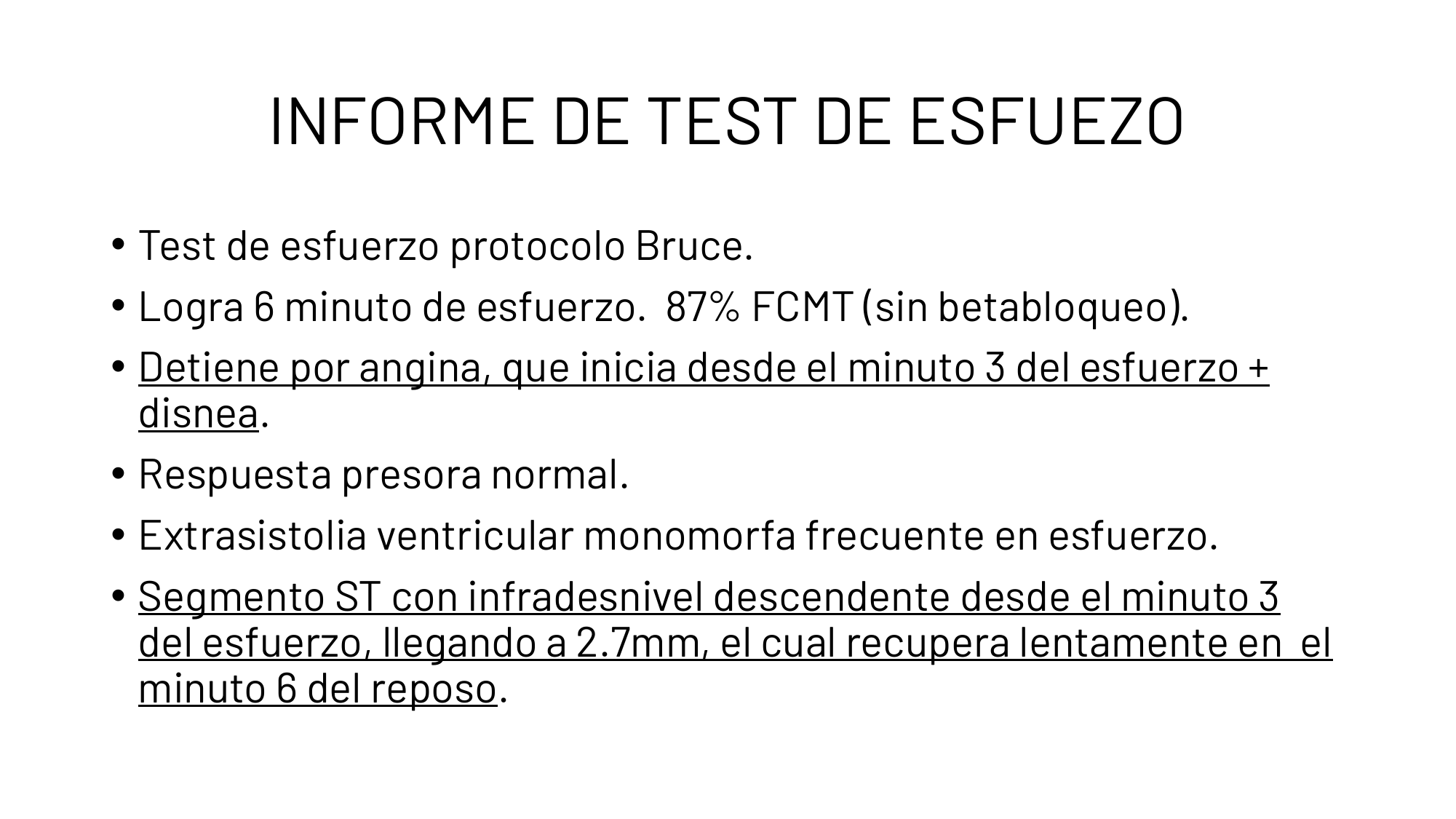

# INFORME DE TEST DE ESFUEZO
Test de esfuerzo protocolo Bruce.
Logra 6 minuto de esfuerzo.  87% FCMT (sin betabloqueo).
Detiene por angina, que inicia desde el minuto 3 del esfuerzo + disnea.
Respuesta presora normal.
Extrasistolia ventricular monomorfa frecuente en esfuerzo.
Segmento ST con infradesnivel descendente desde el minuto 3 del esfuerzo, llegando a 2.7mm, el cual recupera lentamente en  el minuto 6 del reposo.